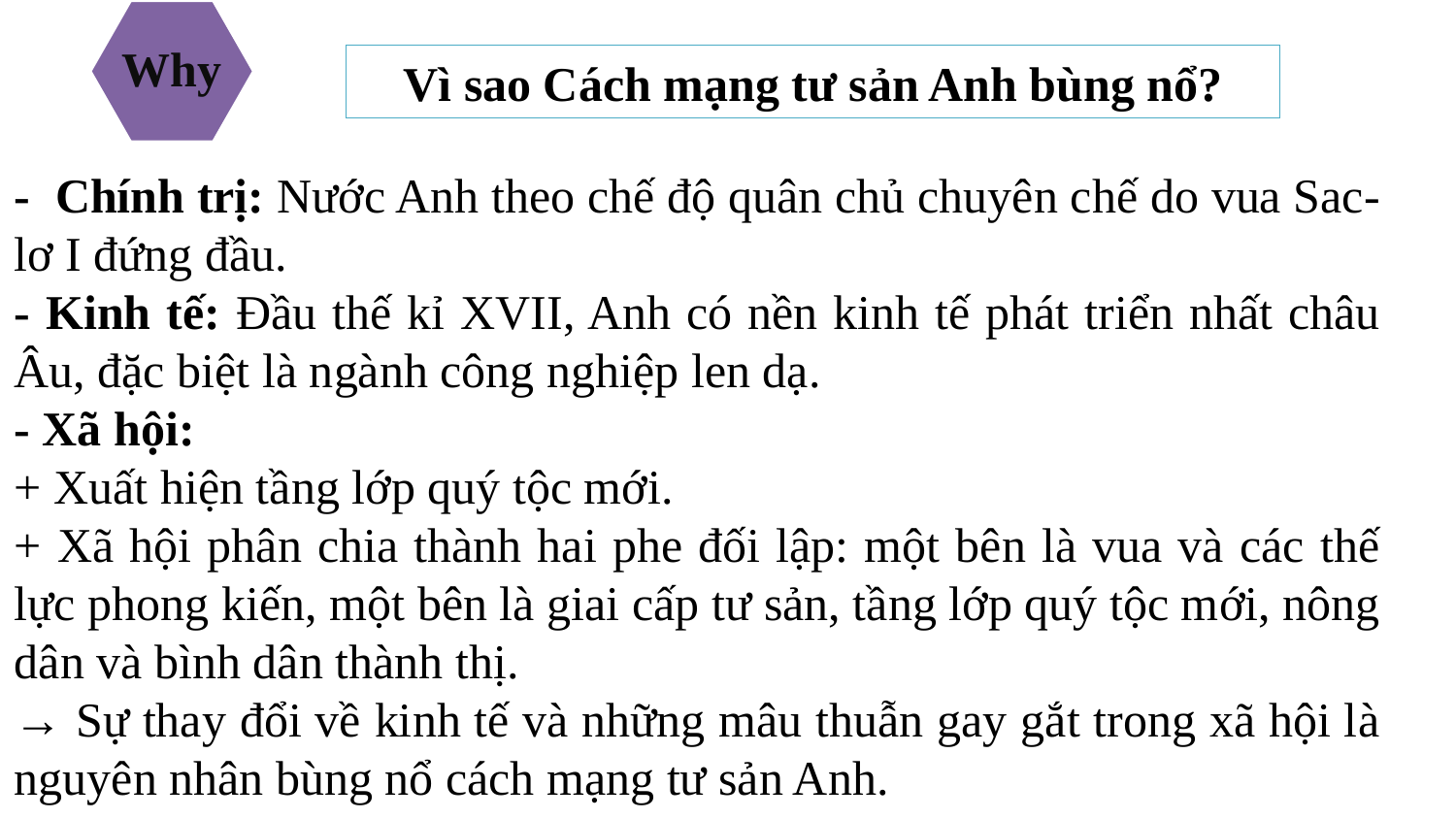

Why
Vì sao Cách mạng tư sản Anh bùng nổ?
-  Chính trị: Nước Anh theo chế độ quân chủ chuyên chế do vua Sac-lơ I đứng đầu.
- Kinh tế: Đầu thế kỉ XVII, Anh có nền kinh tế phát triển nhất châu Âu, đặc biệt là ngành công nghiệp len dạ.
- Xã hội:
+ Xuất hiện tầng lớp quý tộc mới.
+ Xã hội phân chia thành hai phe đối lập: một bên là vua và các thế lực phong kiến, một bên là giai cấp tư sản, tầng lớp quý tộc mới, nông dân và bình dân thành thị.
→ Sự thay đổi về kinh tế và những mâu thuẫn gay gắt trong xã hội là nguyên nhân bùng nổ cách mạng tư sản Anh.